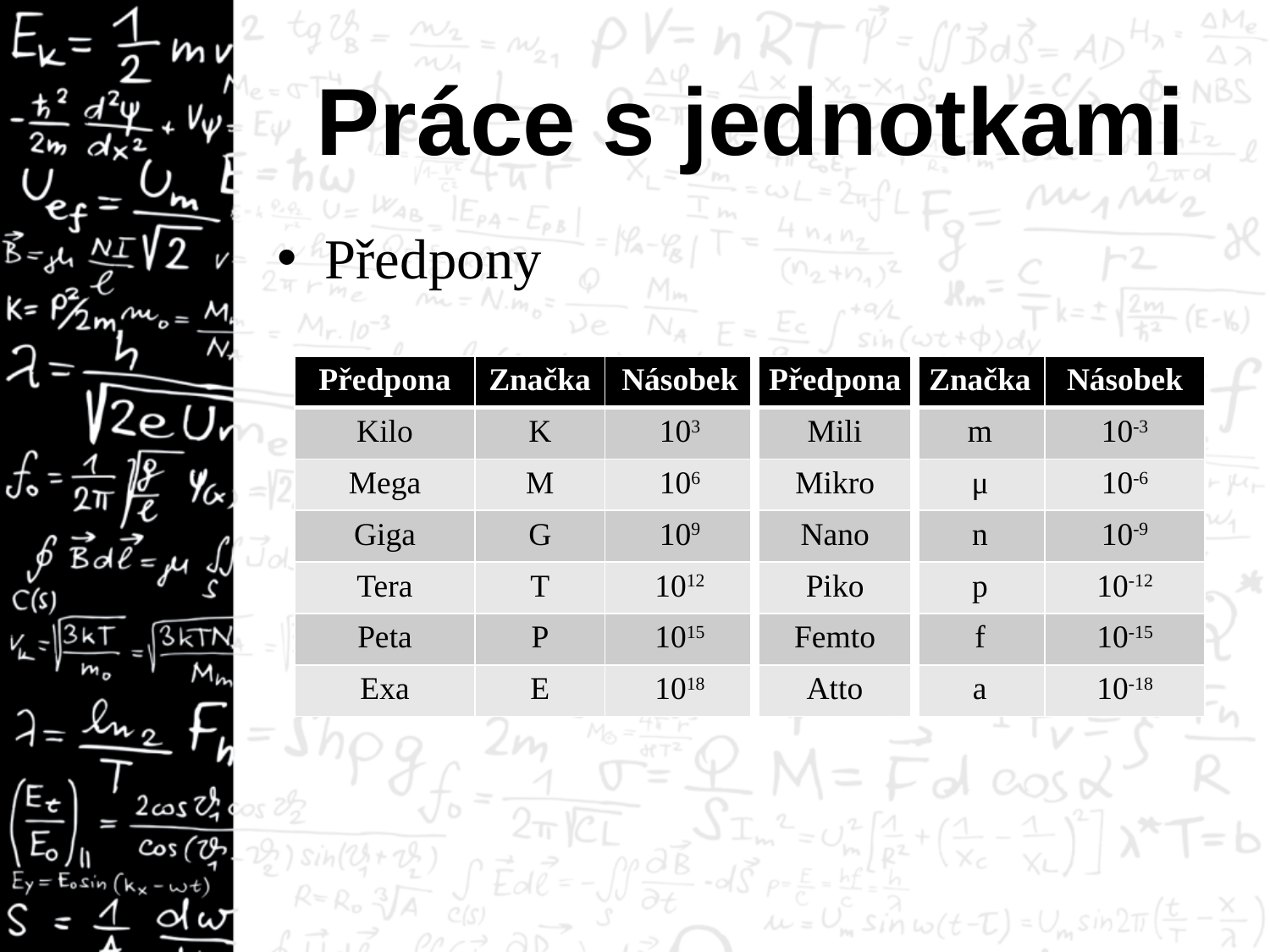

# Práce s jednotkami
Předpony

| Předpona | Značka | Násobek | Předpona | Značka | Násobek |
| --- | --- | --- | --- | --- | --- |
| Kilo | K | 103 | Mili | m | 10-3 |
| Mega | M | 106 | Mikro | μ | 10-6 |
| Giga | G | 109 | Nano | n | 10-9 |
| Tera | T | 1012 | Piko | p | 10-12 |
| Peta | P | 1015 | Femto | f | 10-15 |
| Exa | E | 1018 | Atto | a | 10-18 |